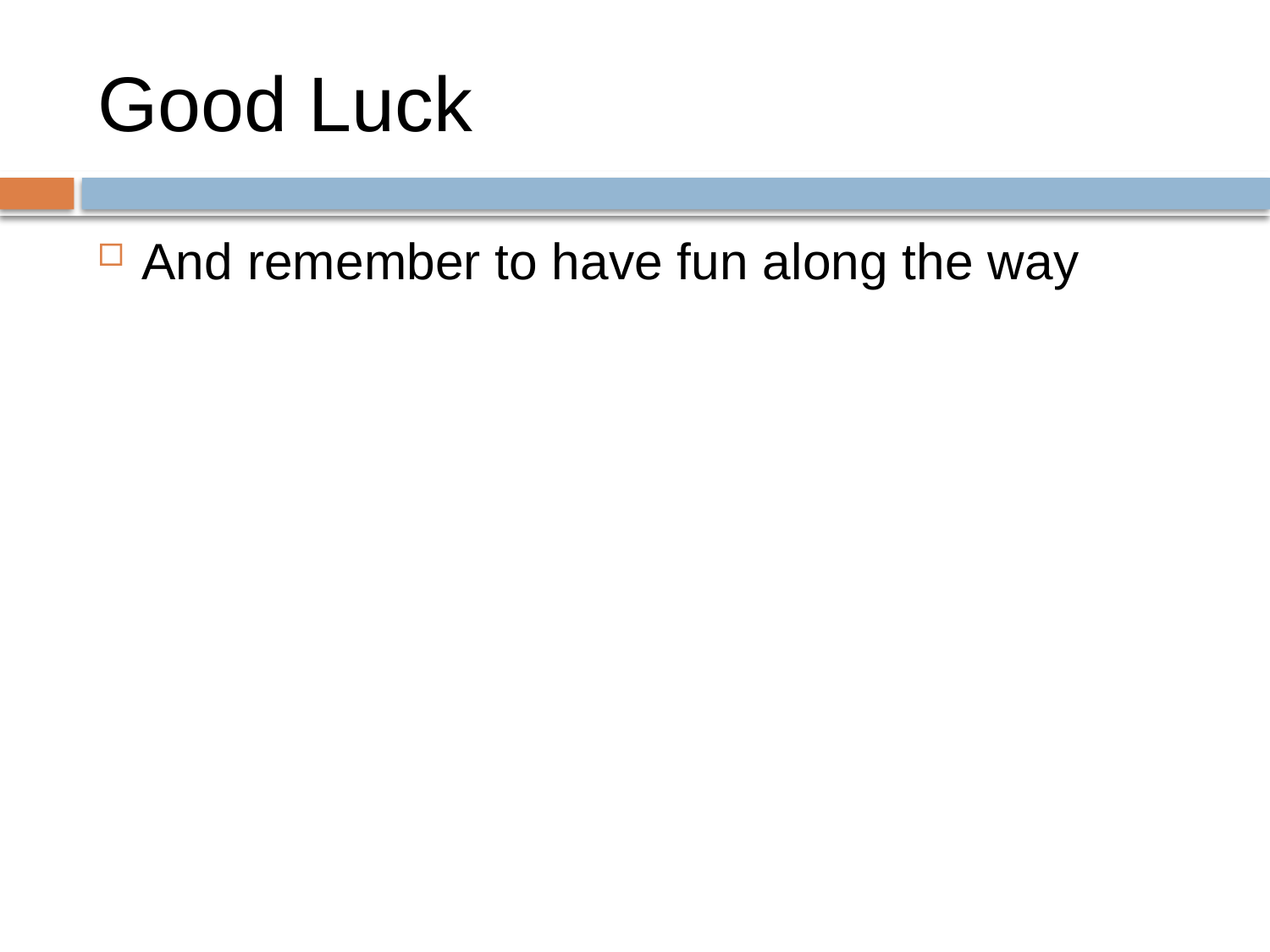

# Good Luck
And remember to have fun along the way